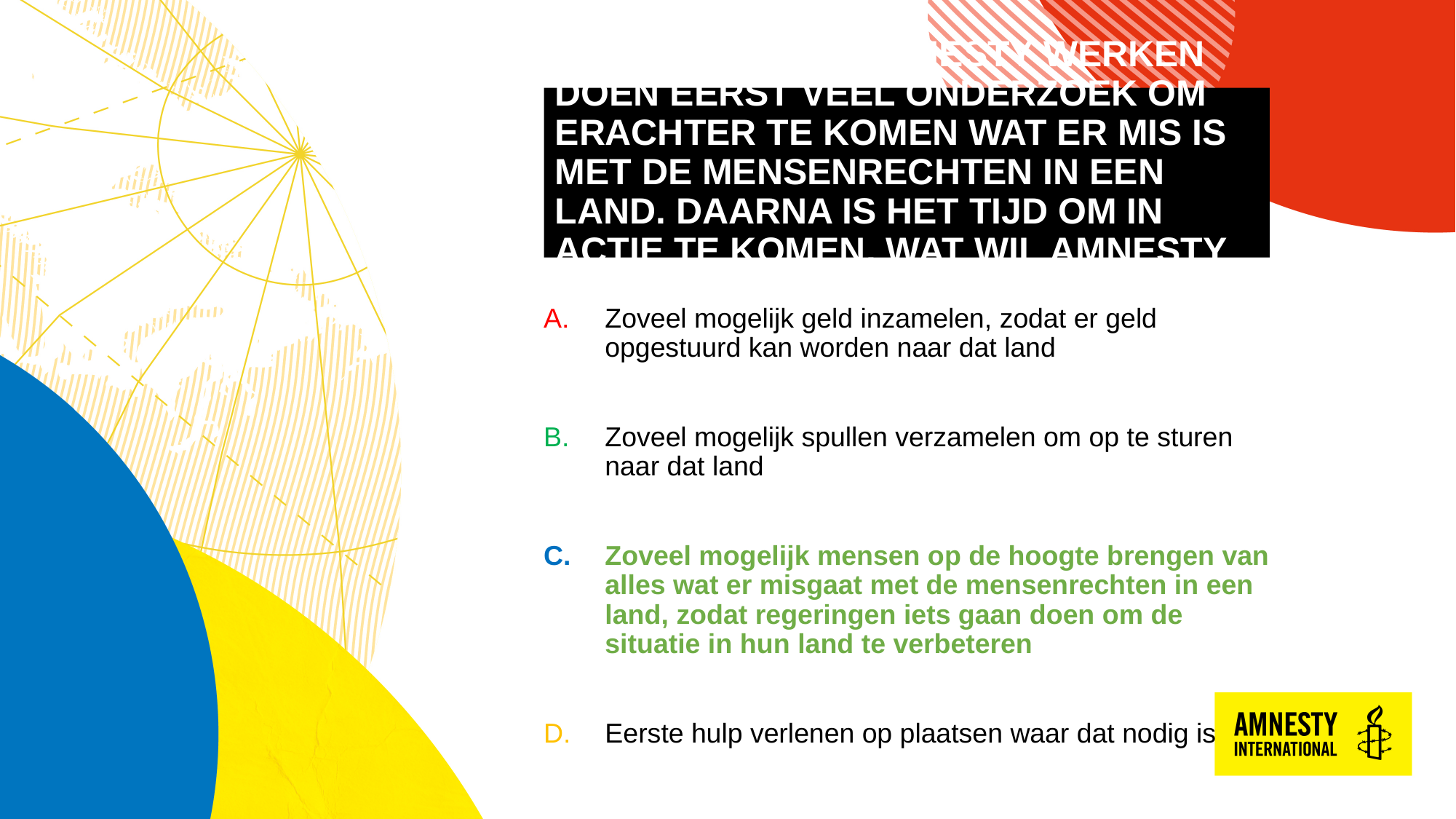

# MENSEN DIE BIJ AMNESTY WERKEN DOEN EERST VEEL ONDERZOEK OM ERACHTER TE KOMEN WAT ER MIS IS MET DE MENSENRECHTEN IN EEN LAND. DAARNA IS HET TIJD OM IN ACTIE TE KOMEN. WAT WIL AMNESTY BEREIKEN?​
Zoveel mogelijk geld inzamelen, zodat er geld opgestuurd kan worden naar dat land​

Zoveel mogelijk spullen verzamelen om op te sturen naar dat land​

Zoveel mogelijk mensen op de hoogte brengen van alles wat er misgaat met de mensenrechten in een land, zodat regeringen iets gaan doen om de situatie in hun land te verbeteren​

Eerste hulp verlenen op plaatsen waar dat nodig is​